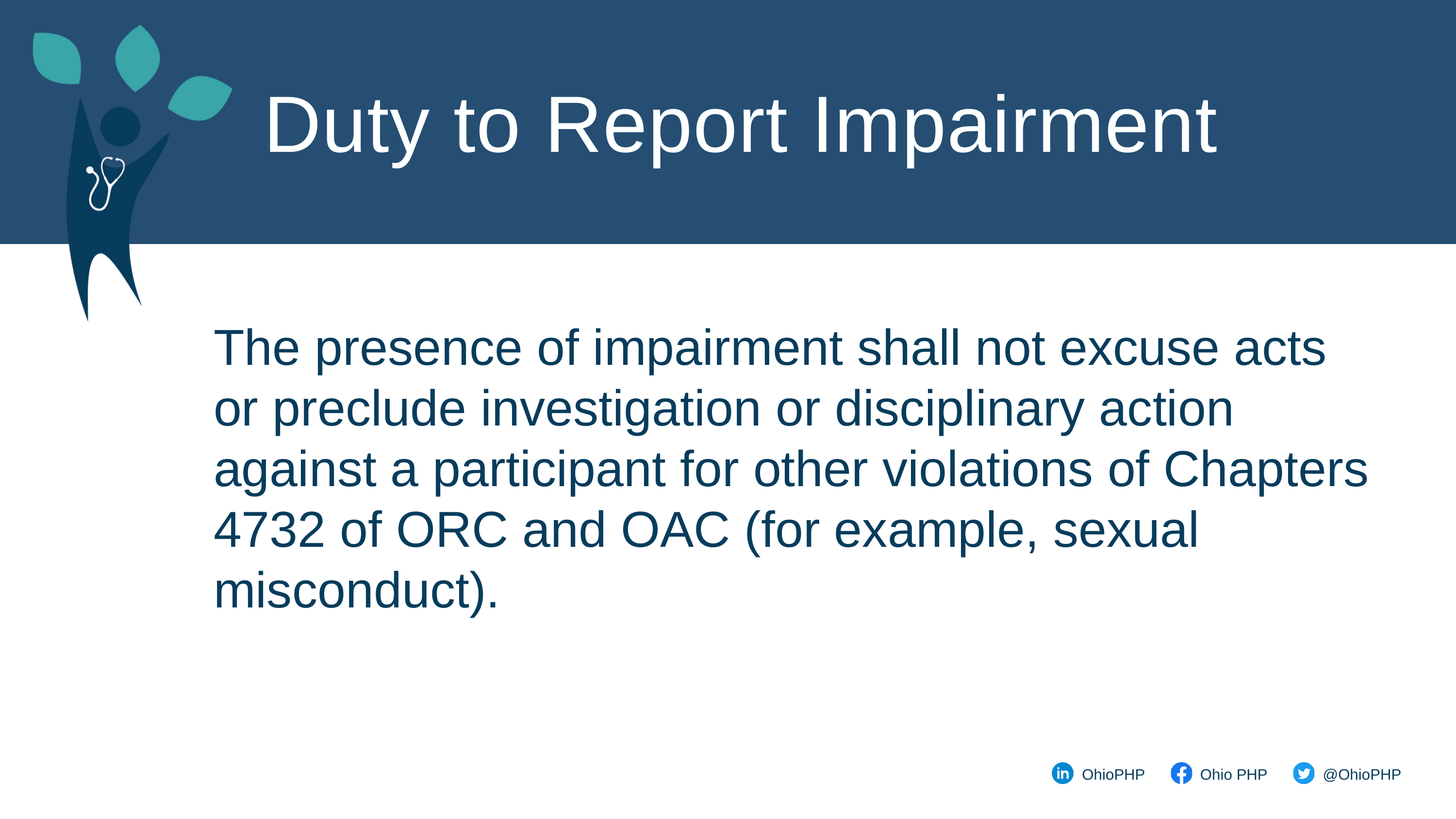

Duty to Report Impairment
The presence of impairment shall not excuse acts or preclude investigation or disciplinary action against a participant for other violations of Chapters 4732 of ORC and OAC (for example, sexual misconduct).

@OhioPHP
OhioPHP
Ohio PHP